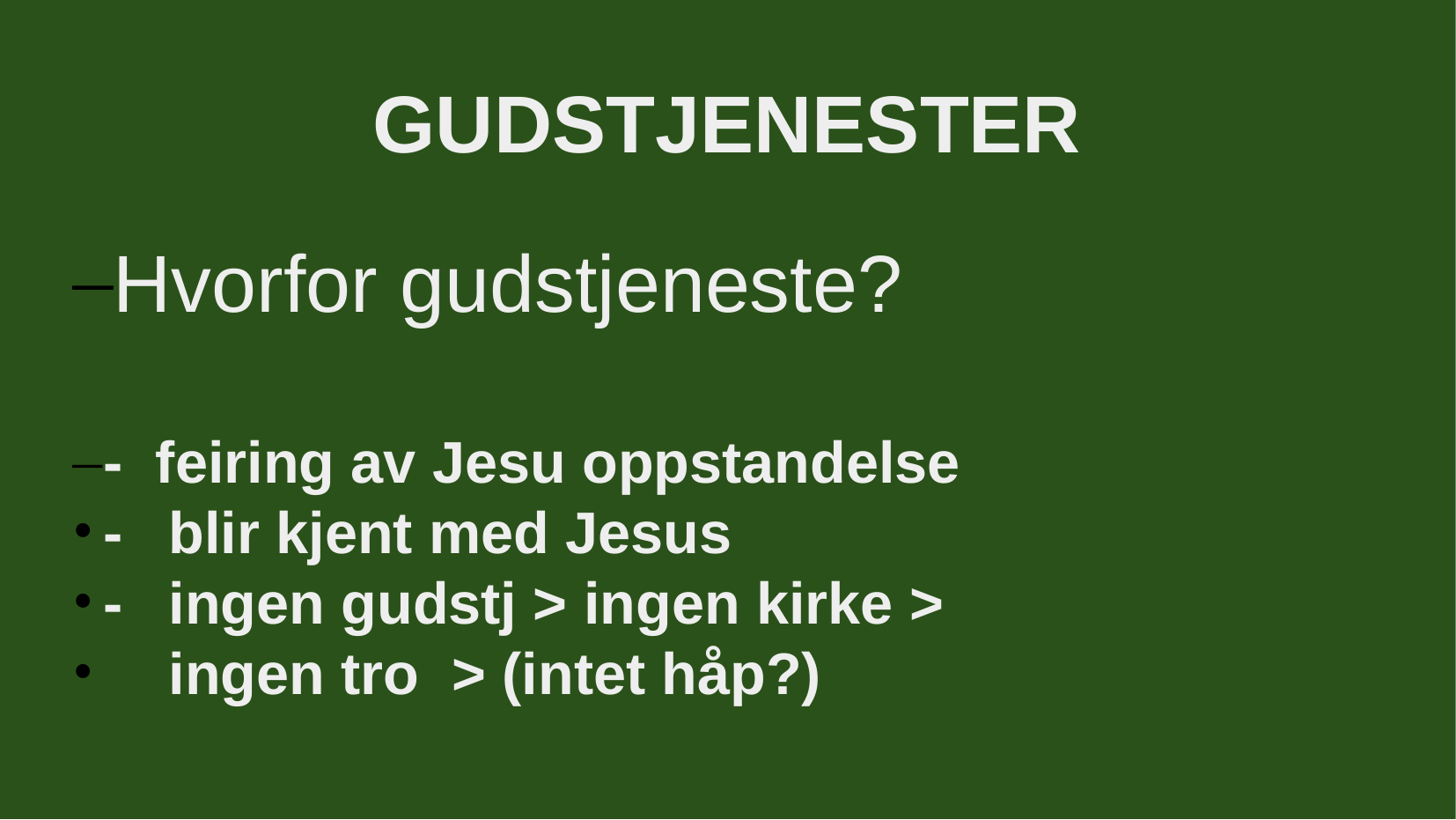

GUDSTJENESTER

Hvorfor gudstjeneste?

-  feiring av Jesu oppstandelse
- 	blir kjent med Jesus
-	ingen gudstj > ingen kirke >
  	ingen tro  > (intet håp?)